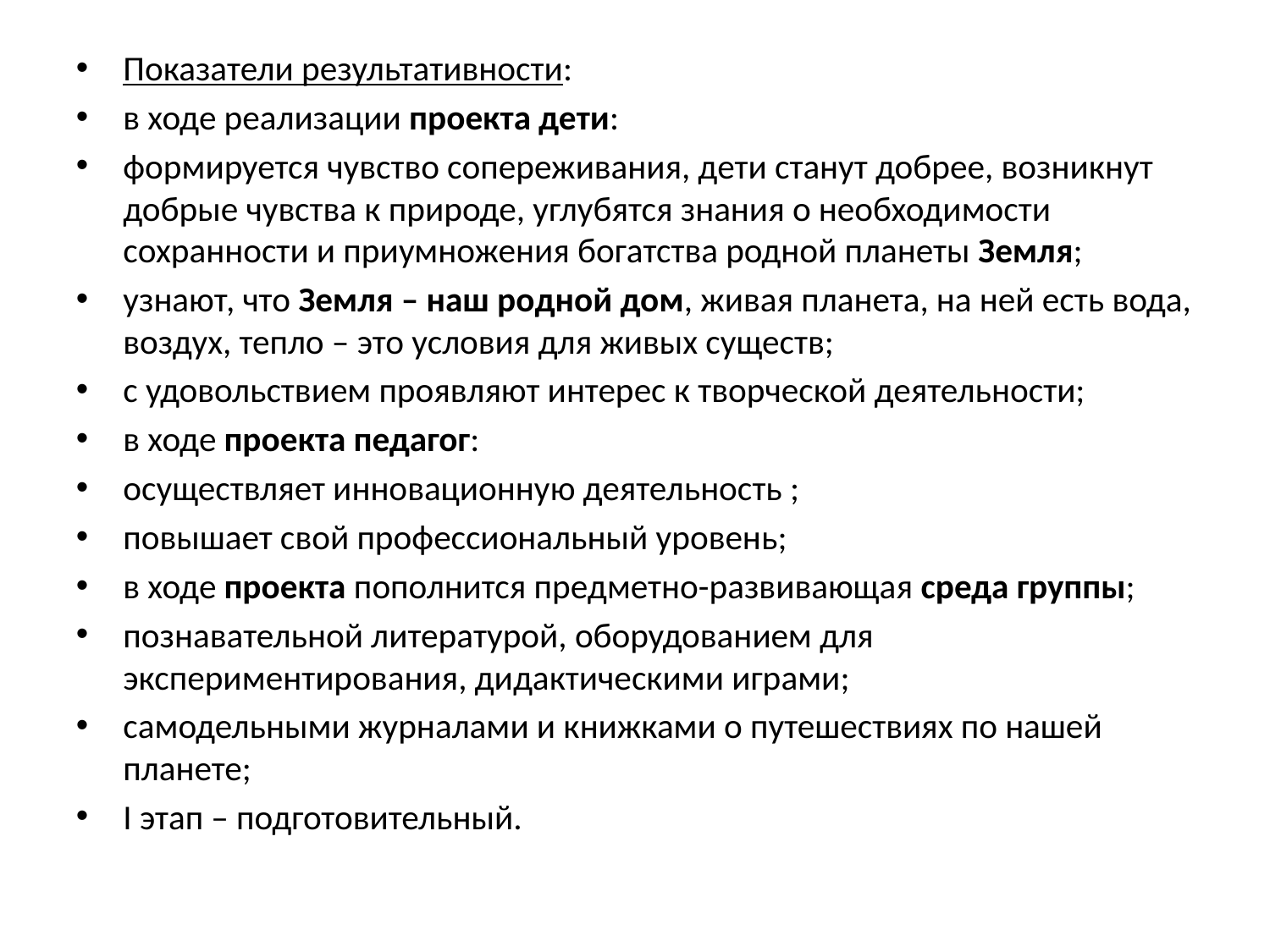

Показатели результативности:
в ходе реализации проекта дети:
формируется чувство сопереживания, дети станут добрее, возникнут добрые чувства к природе, углубятся знания о необходимости сохранности и приумножения богатства родной планеты Земля;
узнают, что Земля – наш родной дом, живая планета, на ней есть вода, воздух, тепло – это условия для живых существ;
с удовольствием проявляют интерес к творческой деятельности;
в ходе проекта педагог:
осуществляет инновационную деятельность ;
повышает свой профессиональный уровень;
в ходе проекта пополнится предметно-развивающая среда группы;
познавательной литературой, оборудованием для экспериментирования, дидактическими играми;
самодельными журналами и книжками о путешествиях по нашей планете;
I этап – подготовительный.